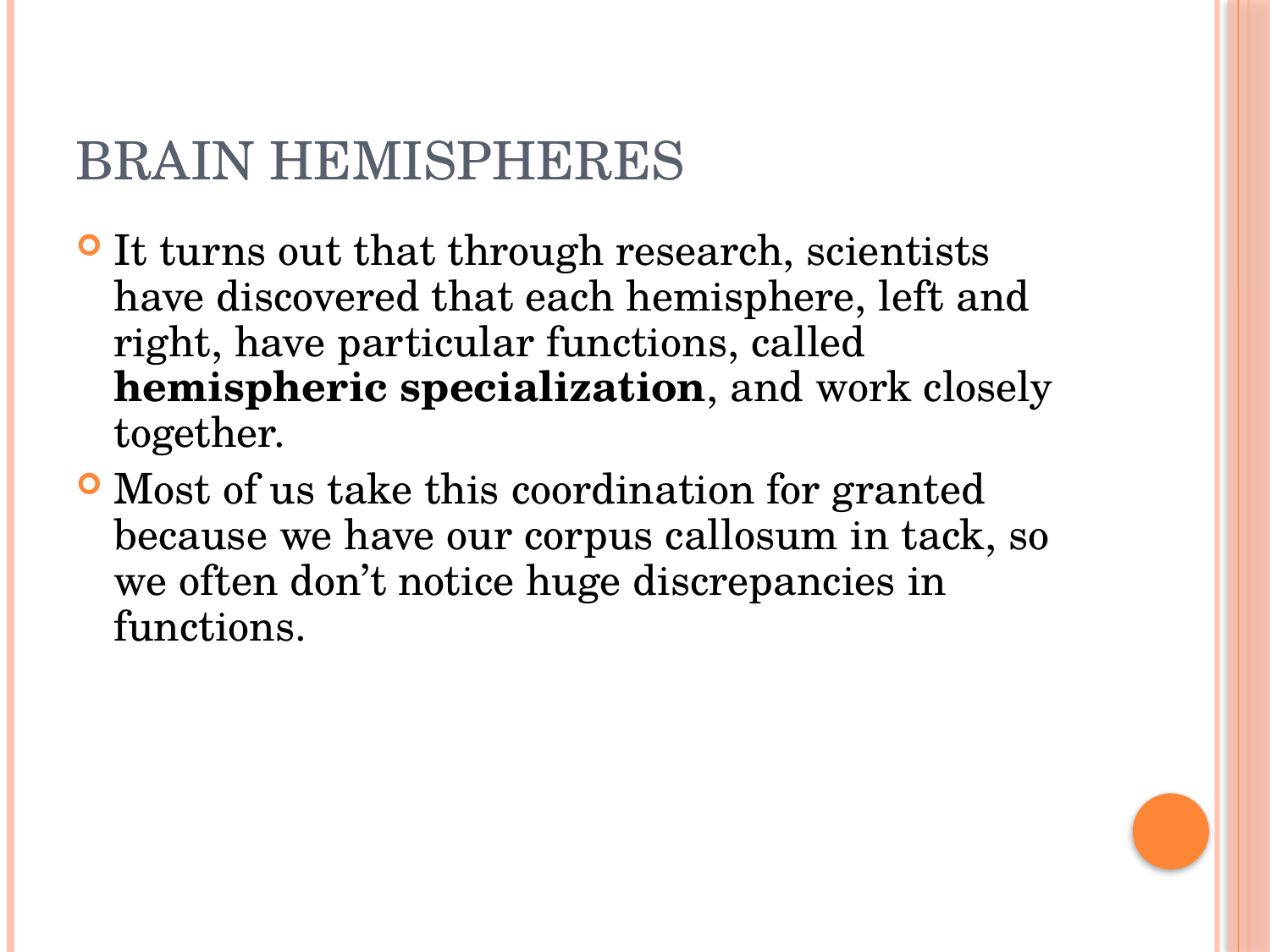

# Brain Hemispheres
It turns out that through research, scientists have discovered that each hemisphere, left and right, have particular functions, called hemispheric specialization, and work closely together.
Most of us take this coordination for granted because we have our corpus callosum in tack, so we often don’t notice huge discrepancies in functions.